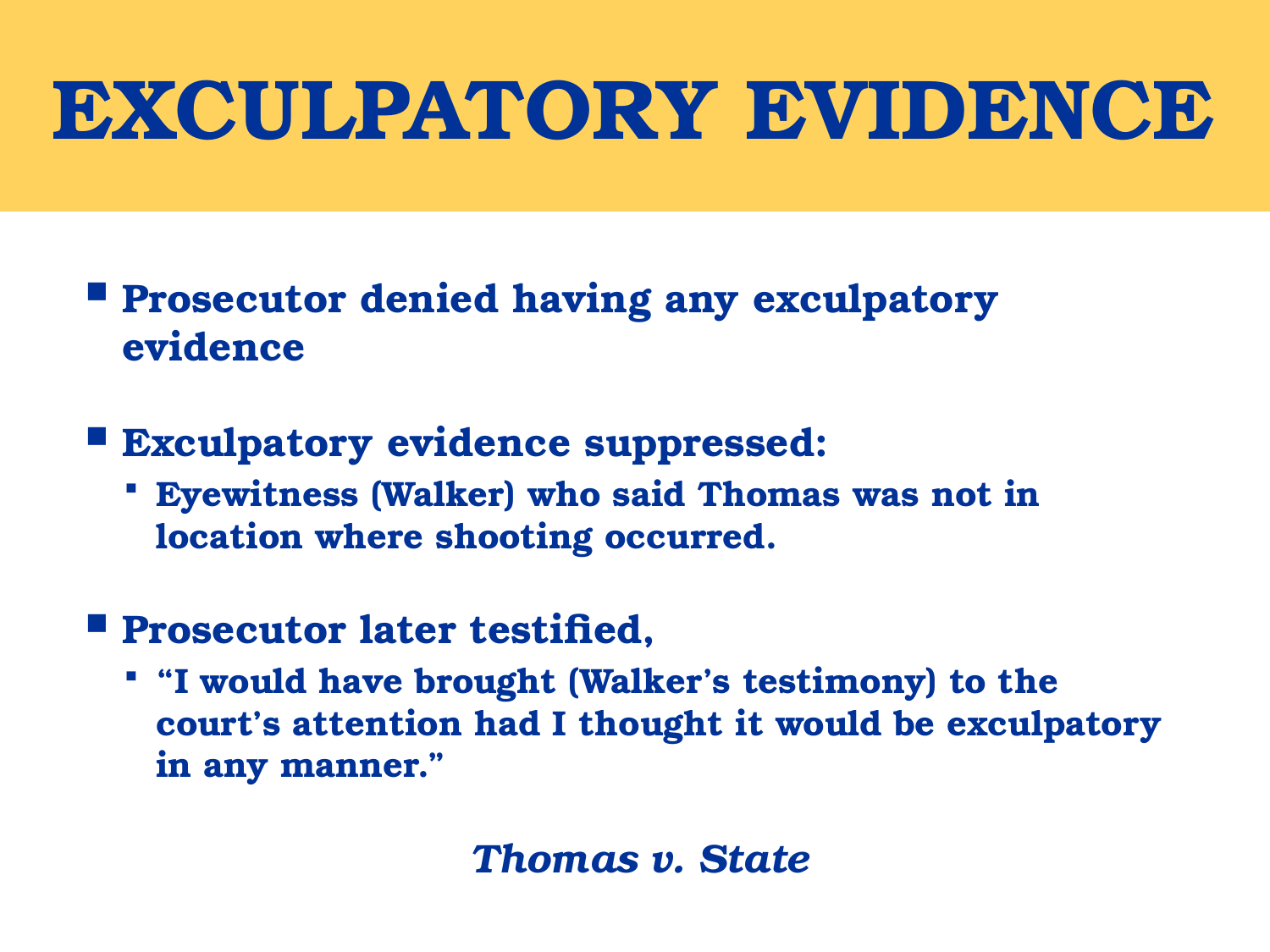

# EXCULPATORY EVIDENCE

Prosecutor denied having any exculpatory evidence

Exculpatory evidence suppressed:
Eyewitness (Walker) who said Thomas was not in location where shooting occurred.

Prosecutor later testified,
“I would have brought (Walker’s testimony) to the court’s attention had I thought it would be exculpatory in any manner.”

Thomas v. State